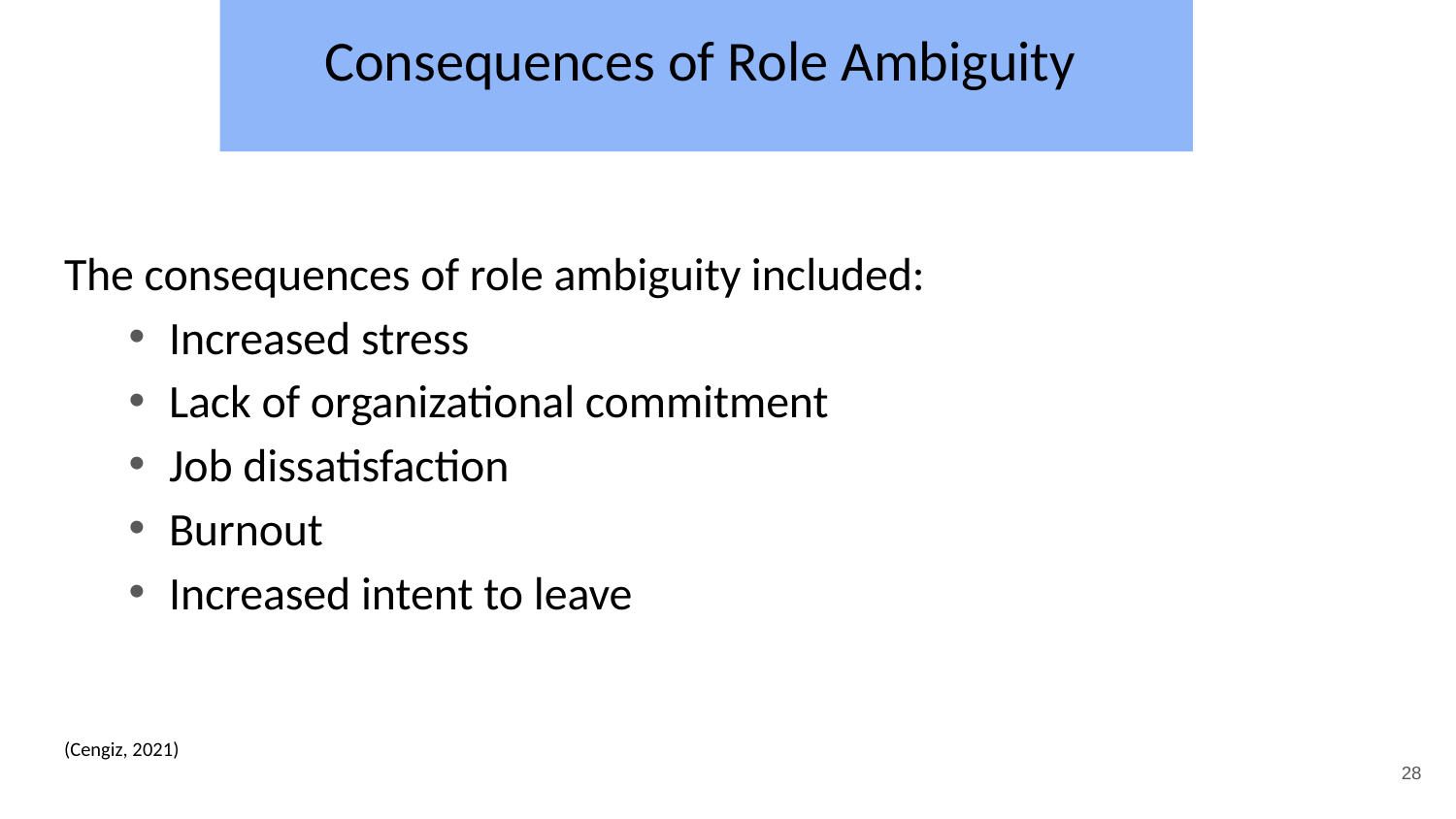

# Consequences of Role Ambiguity

The consequences of role ambiguity included:
Increased stress
Lack of organizational commitment
Job dissatisfaction
Burnout
Increased intent to leave

(Cengiz, 2021)

28